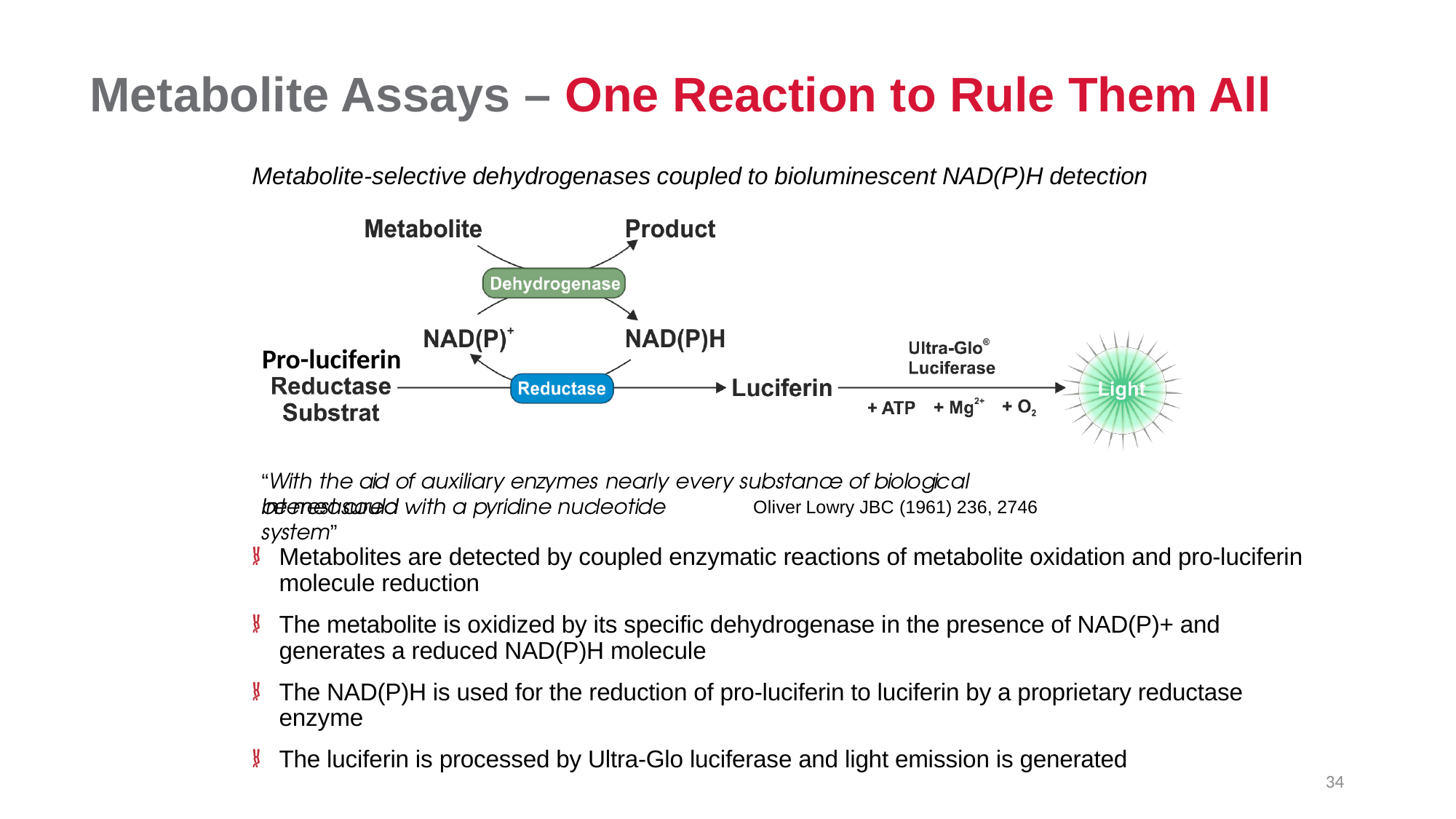

Metabolite Assays – One Reaction to Rule Them All
Metabolite-selective dehydrogenases coupled to bioluminescent NAD(P)H detection

Pro-luciferin
“With the aid of auxiliary enzymes nearly every substance of biological interest could
be measured with a pyridine nucleotide system”
Oliver Lowry JBC (1961) 236, 2746
Metabolites are detected by coupled enzymatic reactions of metabolite oxidation and pro-luciferin molecule reduction
The metabolite is oxidized by its specific dehydrogenase in the presence of NAD(P)+ and generates a reduced NAD(P)H molecule
The NAD(P)H is used for the reduction of pro-luciferin to luciferin by a proprietary reductase enzyme
The luciferin is processed by Ultra-Glo luciferase and light emission is generated
34